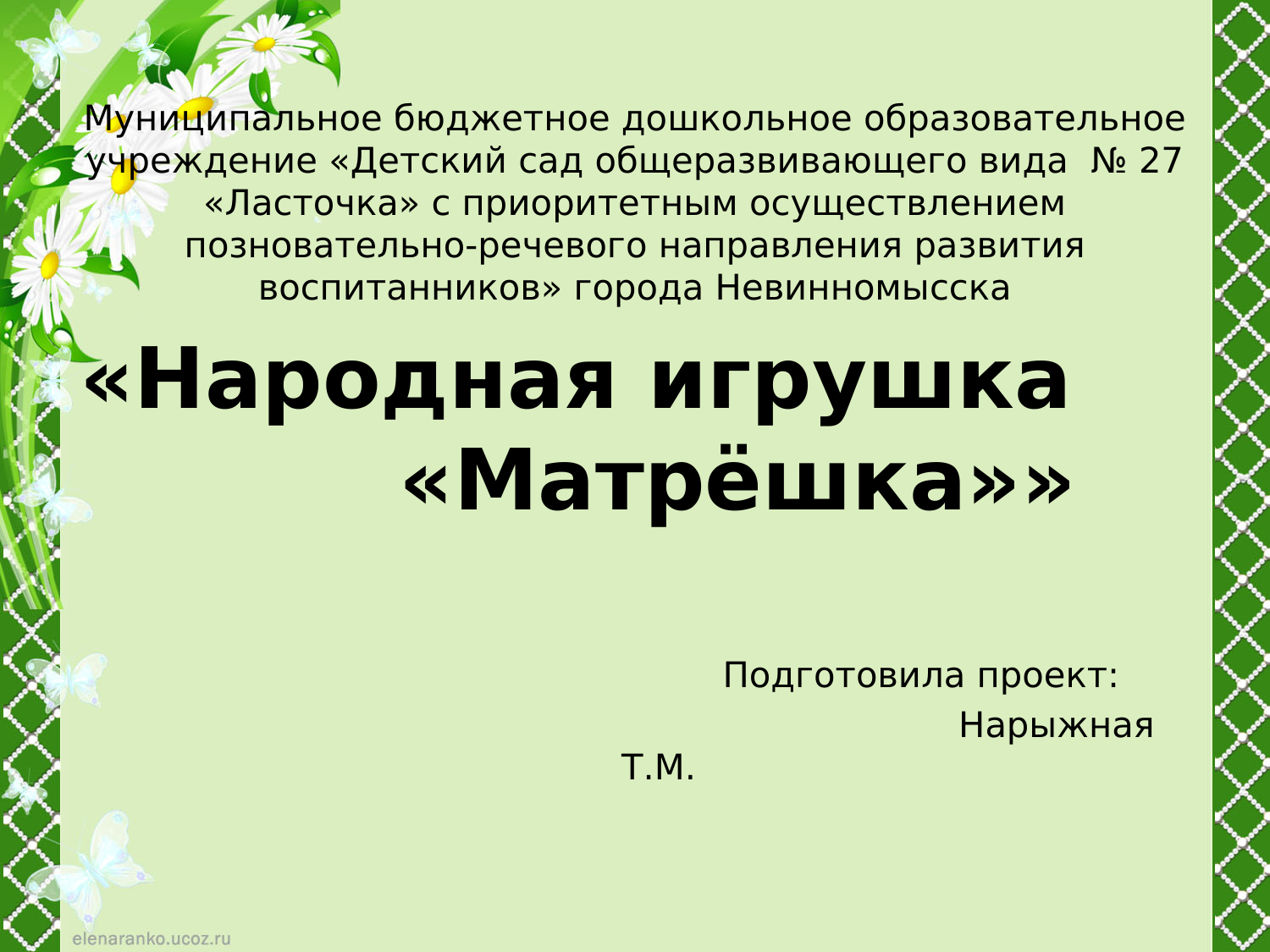

Муниципальное бюджетное дошкольное образовательное учреждение «Детский сад общеразвивающего вида  № 27 «Ласточка» с приоритетным осуществлением позновательно-речевого направления развития воспитанников» города Невинномысска
«Народная игрушка            «Матрёшка»»

                                                   Подготовила проект:
							   Нарыжная Т.М.